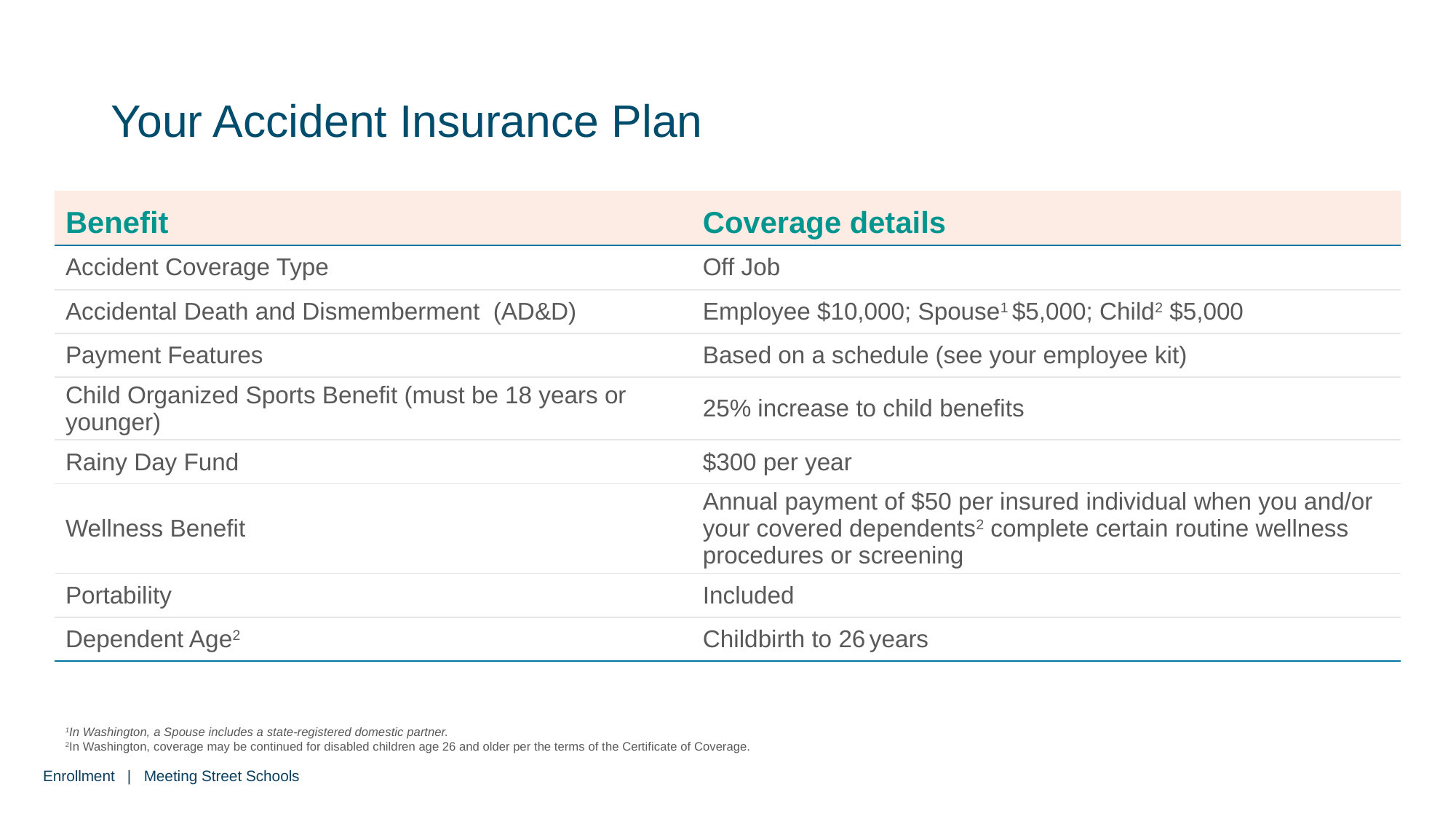

52
# Your Accident Insurance Plan
| Benefit | Coverage details |
| --- | --- |
| Accident Coverage Type | Off Job |
| Accidental Death and Dismemberment (AD&D) | Employee $10,000; Spouse1 $5,000; Child2 $5,000 |
| Payment Features | Based on a schedule (see your employee kit) |
| Child Organized Sports Benefit (must be 18 years or younger) | 25% increase to child benefits |
| Rainy Day Fund | $300 per year |
| Wellness Benefit | Annual payment of $50 per insured individual when you and/or your covered dependents2 complete certain routine wellness procedures or screening |
| Portability | Included |
| Dependent Age2 | Childbirth to 26 years |
1In Washington, a Spouse includes a state-registered domestic partner.
2In Washington, coverage may be continued for disabled children age 26 and older per the terms of the Certificate of Coverage.
Enrollment   |   Meeting Street Schools